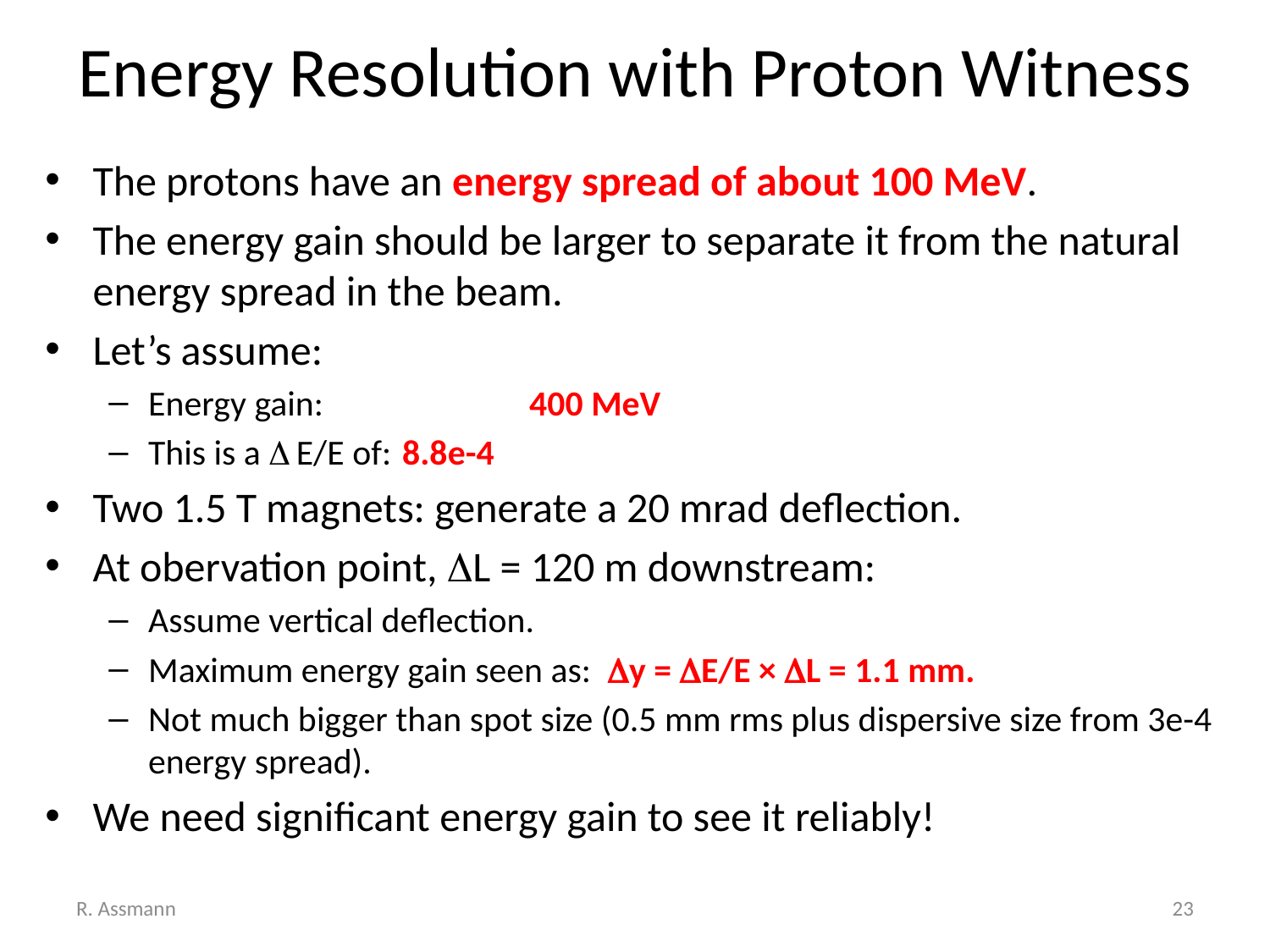

# Energy Resolution with Proton Witness
The protons have an energy spread of about 100 MeV.
The energy gain should be larger to separate it from the natural energy spread in the beam.
Let’s assume:
Energy gain:		400 MeV
This is a ΔE/E of: 	8.8e-4
Two 1.5 T magnets: generate a 20 mrad deflection.
At obervation point, ΔL = 120 m downstream:
Assume vertical deflection.
Maximum energy gain seen as:  Δy = ΔE/E × ΔL = 1.1 mm.
Not much bigger than spot size (0.5 mm rms plus dispersive size from 3e-4 energy spread).
We need significant energy gain to see it reliably!
R. Assmann
23